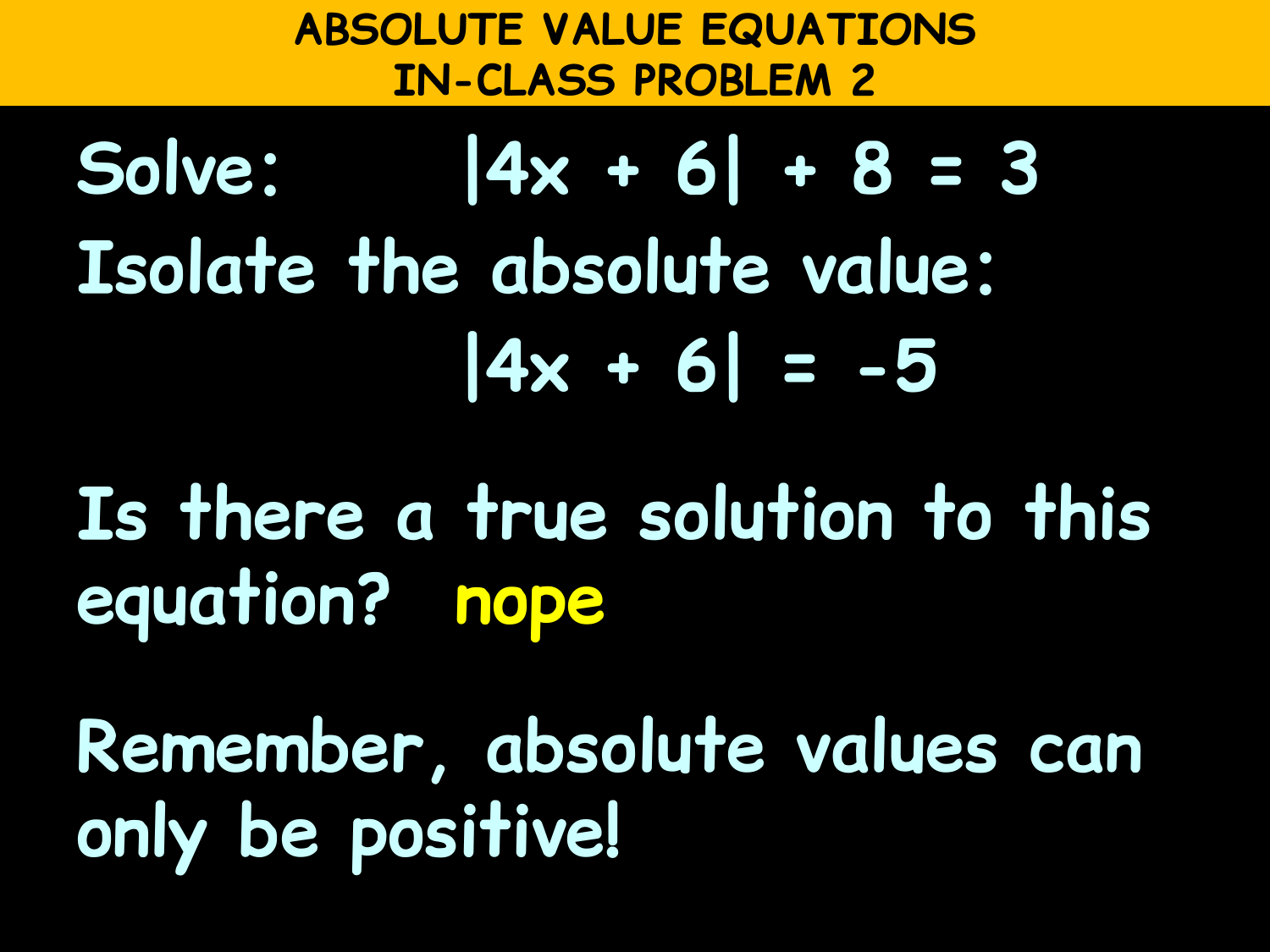

ABSOLUTE VALUE EQUATIONS
IN-CLASS PROBLEM 2
Solve:     	|4x + 6| + 8 = 3
Isolate the absolute value:
			|4x + 6| = -5

Is there a true solution to this equation?  nope

Remember, absolute values can only be positive!